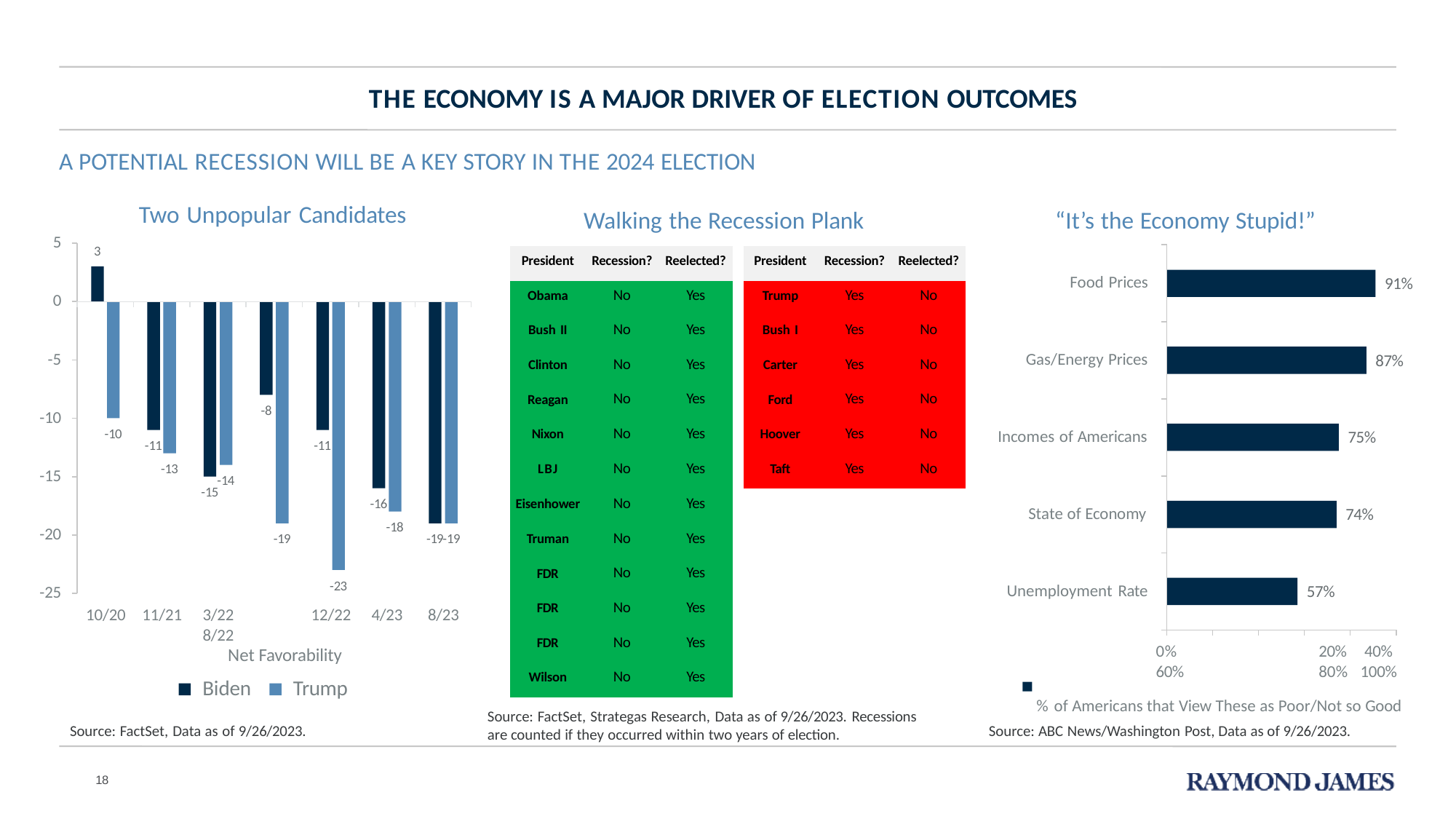

# THE ECONOMY IS A MAJOR DRIVER OF ELECTION OUTCOMES
A POTENTIAL RECESSION WILL BE A KEY STORY IN THE 2024 ELECTION
Two Unpopular Candidates
“It’s the Economy Stupid!”
Walking the Recession Plank
5
3

| President | Recession? | Reelected? |  | President | Recession? | Reelected? |
| --- | --- | --- | --- | --- | --- | --- |
| Obama | No | Yes |  | Trump | Yes | No |
| Bush II | No | Yes |  | Bush I | Yes | No |
| Clinton | No | Yes |  | Carter | Yes | No |
| Reagan | No | Yes |  | Ford | Yes | No |
| Nixon | No | Yes |  | Hoover | Yes | No |
| LBJ | No | Yes |  | Taft | Yes | No |
| Eisenhower | No | Yes |  |  |  |  |
| Truman | No | Yes |  |  |  |  |
| FDR | No | Yes |  |  |  |  |
| FDR | No | Yes |  |  |  |  |
| FDR | No | Yes |  |  |  |  |
| Wilson | No | Yes |  |  |  |  |
Food Prices
91%
0
-5
Gas/Energy Prices
87%
-8
-10
-10
Incomes of Americans
75%
-11
-11
-13
-15
-14
-15
-16
State of Economy
74%
-18
-20
-19
-19-19
-23
12/22
Unemployment Rate
57%
-25
10/20
11/21
3/22	8/22
4/23
8/23
Net Favorability
Biden	Trump
Source: FactSet, Data as of 9/26/2023.
0%	20%	40%	60%	80%  100%
% of Americans that View These as Poor/Not so Good

Source: FactSet, Strategas Research, Data as of 9/26/2023. Recessions are counted if they occurred within two years of election.
Source: ABC News/Washington Post, Data as of 9/26/2023.
18